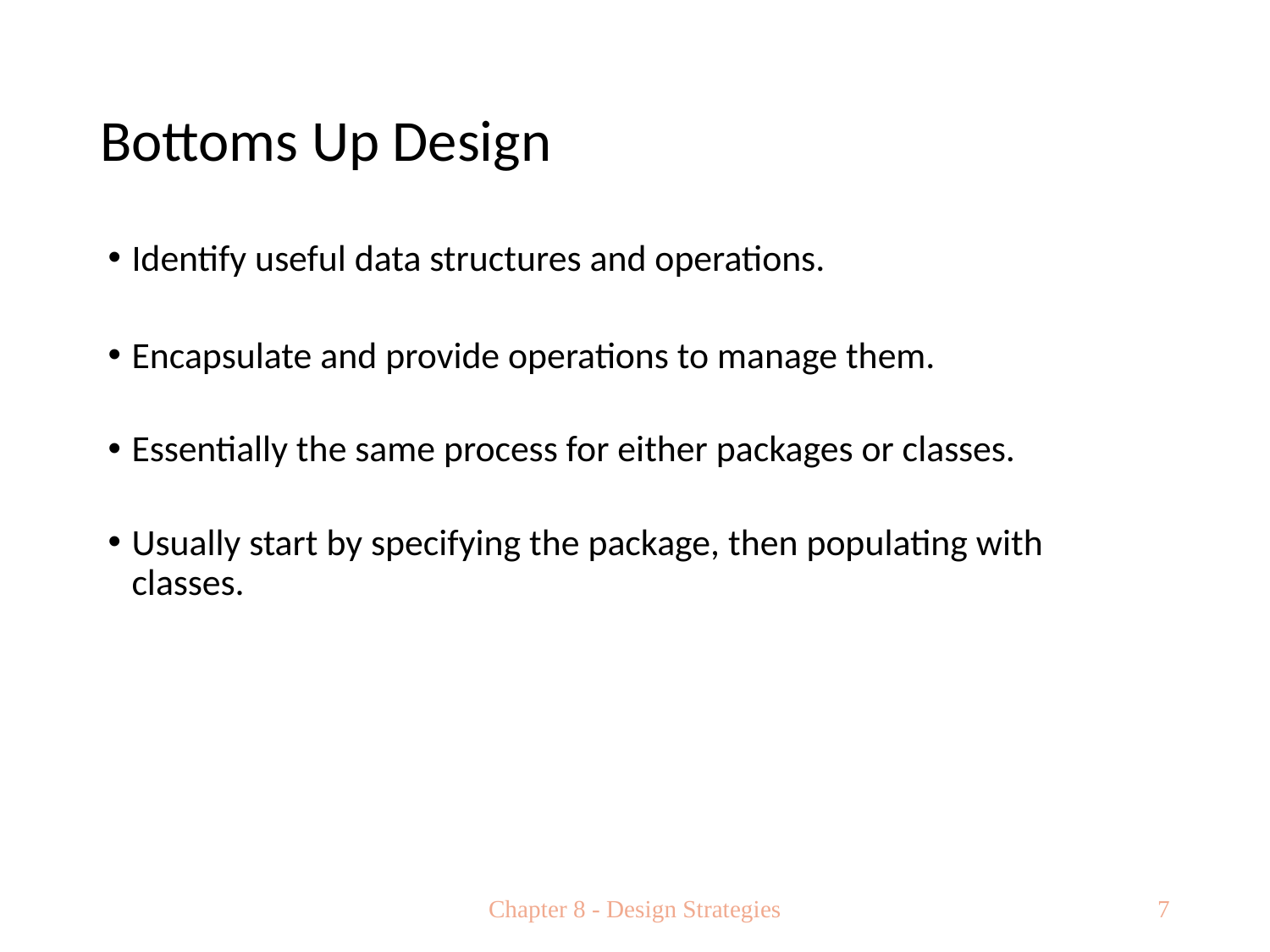

# Bottoms Up Design
Identify useful data structures and operations.
Encapsulate and provide operations to manage them.
Essentially the same process for either packages or classes.
Usually start by specifying the package, then populating with classes.
Chapter 8 - Design Strategies
7